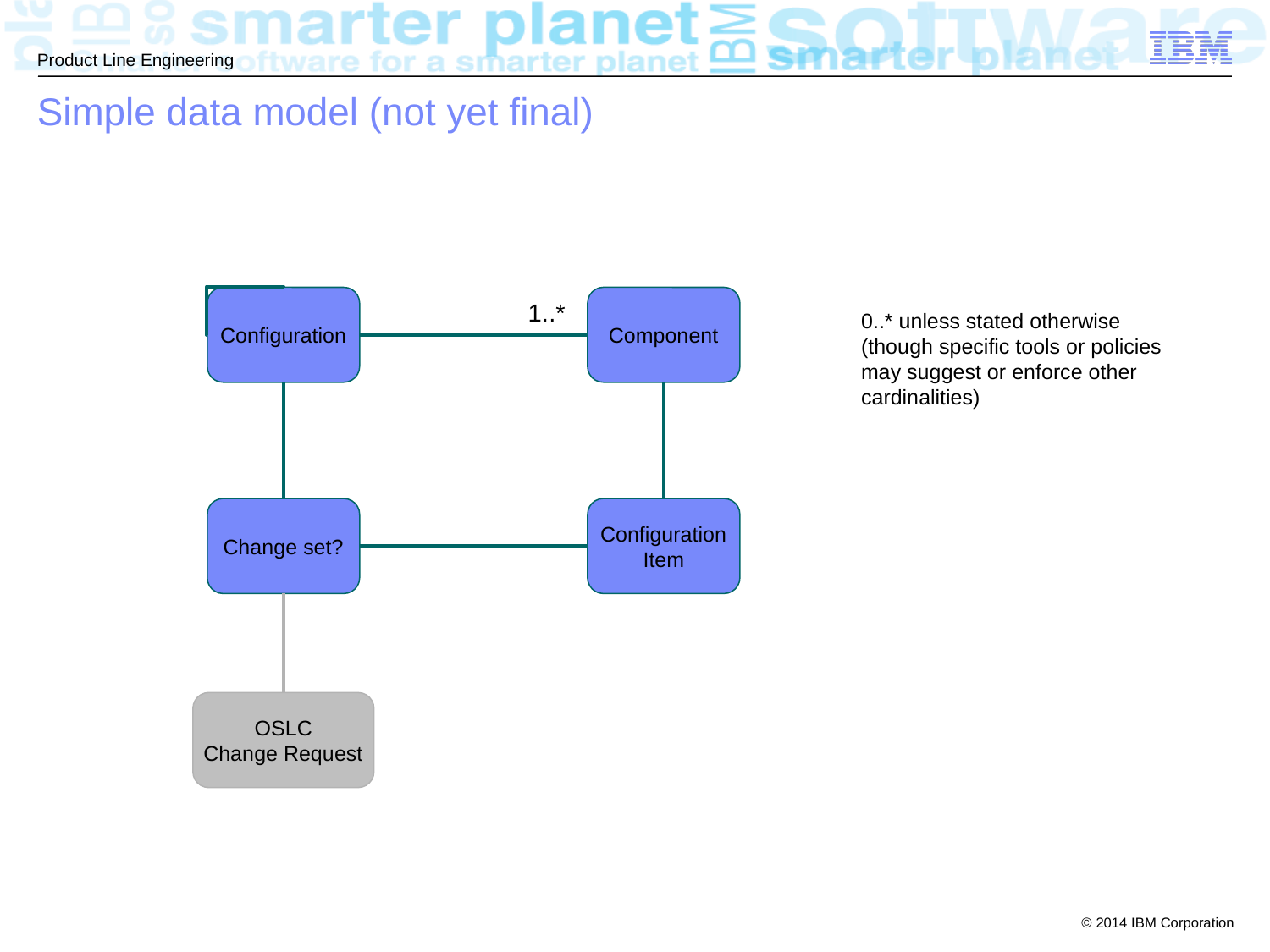

# Simple data model (not yet final)
Configuration
Component
1..*
0..* unless stated otherwise (though specific tools or policies may suggest or enforce other cardinalities)
Change set?
Configuration
Item
OSLC
Change Request